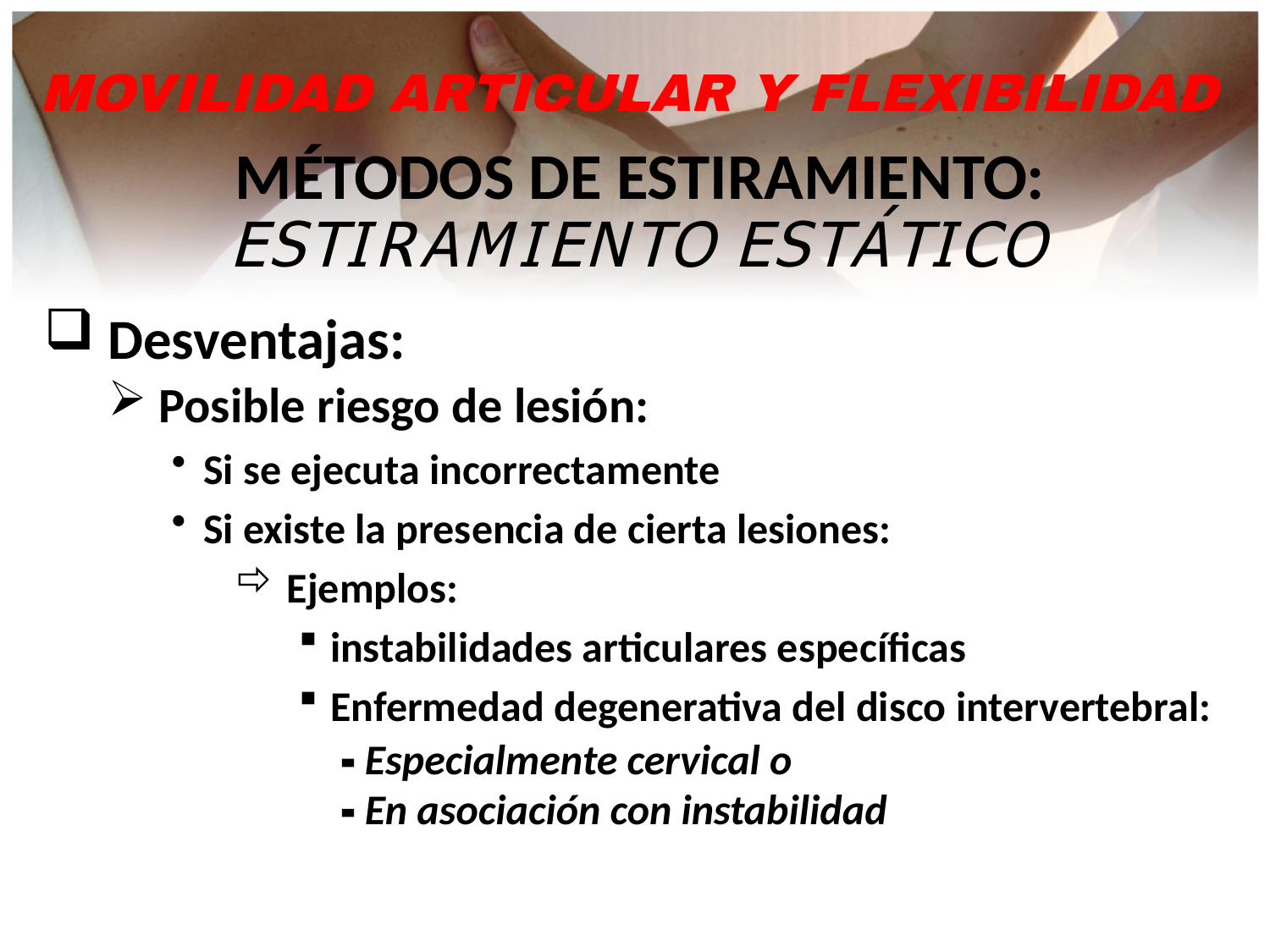

MOVILIDAD ARTICULAR Y FLEXIBILIDAD
MÉTODOS DE ESTIRAMIENTO:
ESTIRAMIENTO ESTÁTICO
 Desventajas:
 Posible riesgo de lesión:
Si se ejecuta incorrectamente
Si existe la presencia de cierta lesiones:
 Ejemplos:
instabilidades articulares específicas
Enfermedad degenerativa del disco intervertebral:
   - Especialmente cervical o
   - En asociación con instabilidad